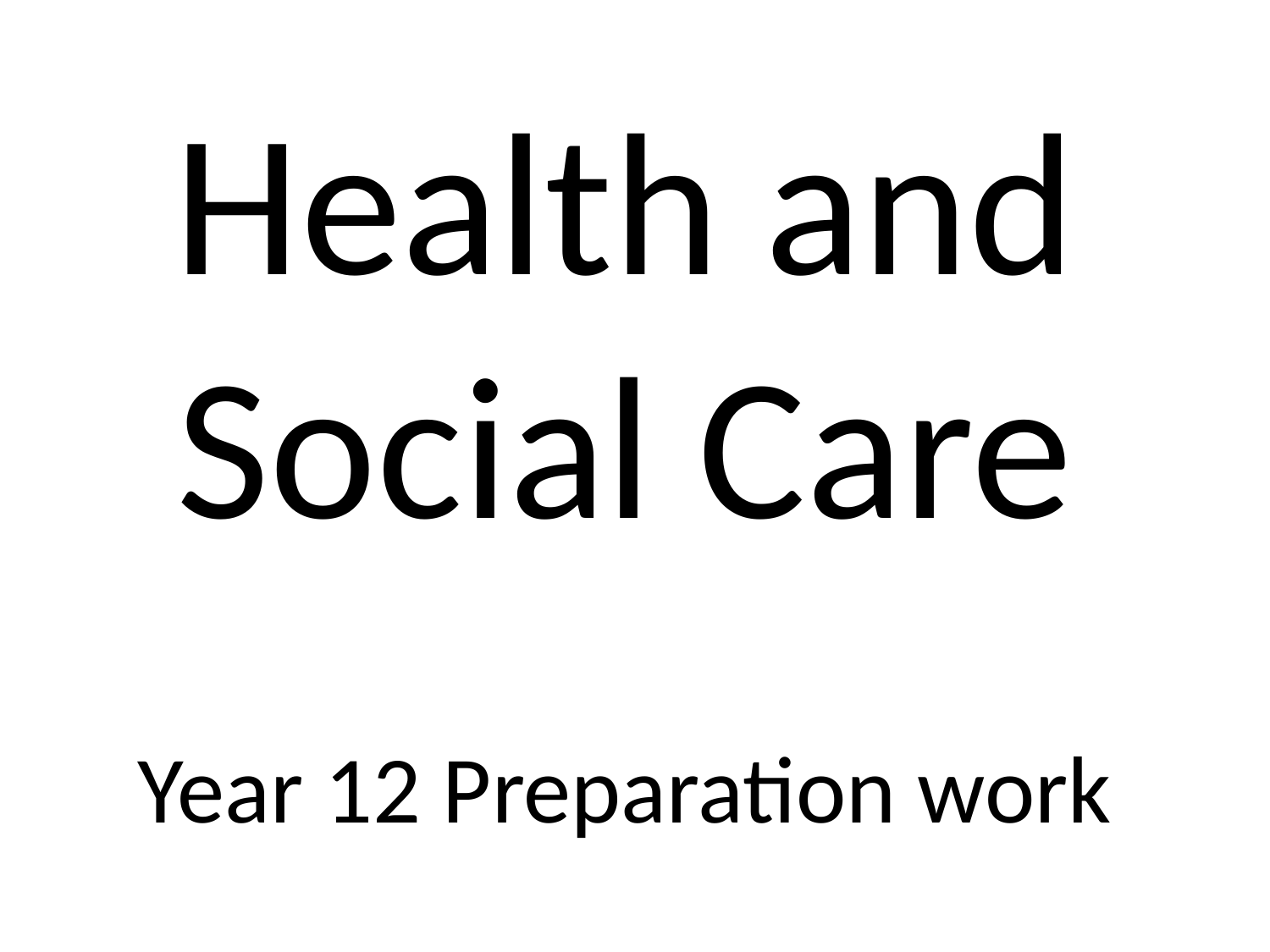

Health and Social Care

Year 12 Preparation work